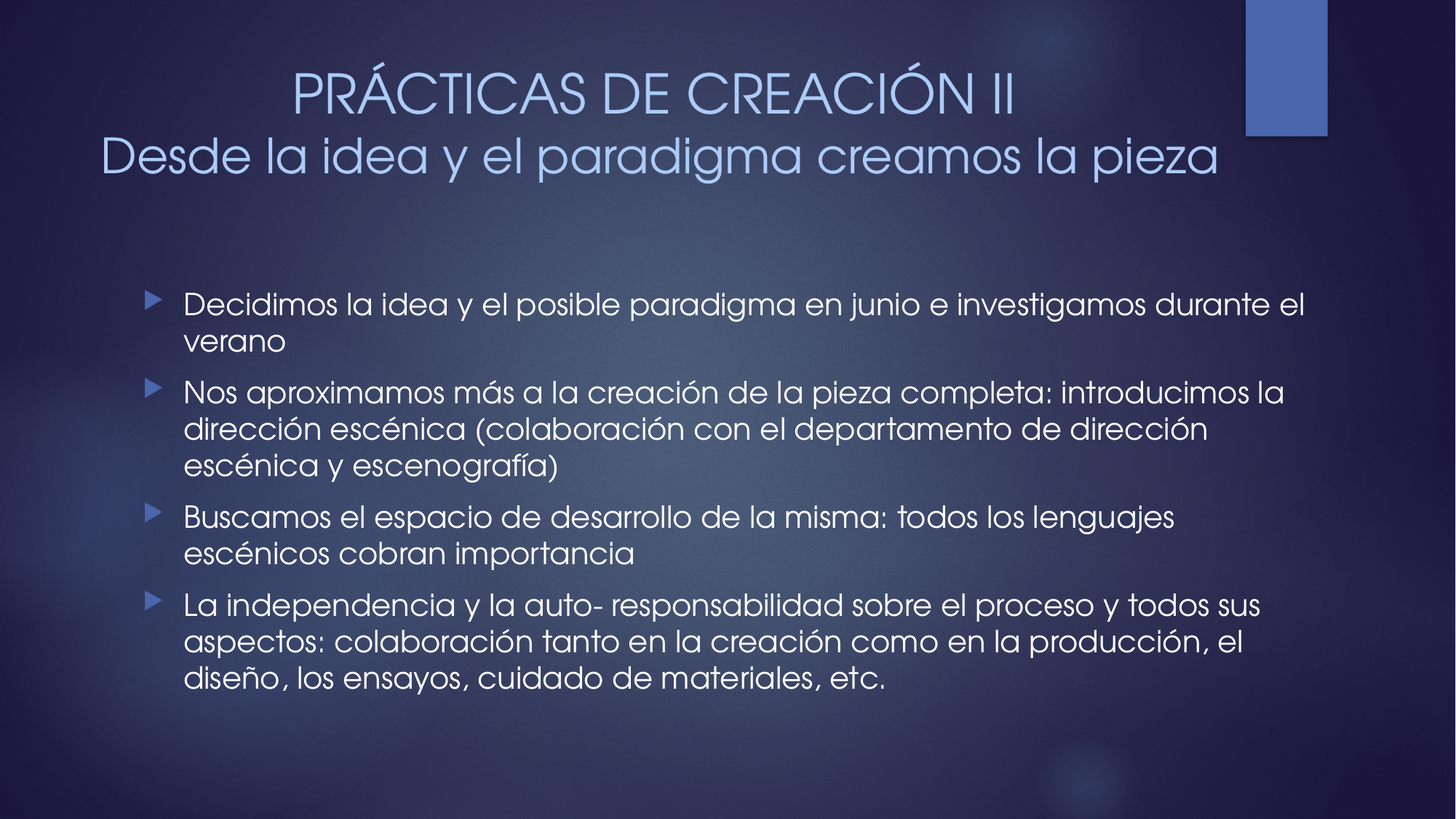

# PRÁCTICAS DE CREACIÓN II Desde la idea y el paradigma creamos la pieza
Decidimos la idea y el posible paradigma en junio e investigamos durante el verano
Nos aproximamos más a la creación de la pieza completa: introducimos la dirección escénica (colaboración con el departamento de dirección escénica y escenografía)
Buscamos el espacio de desarrollo de la misma: todos los lenguajes escénicos cobran importancia
La independencia y la auto- responsabilidad sobre el proceso y todos sus aspectos: colaboración tanto en la creación como en la producción, el diseño, los ensayos, cuidado de materiales, etc.